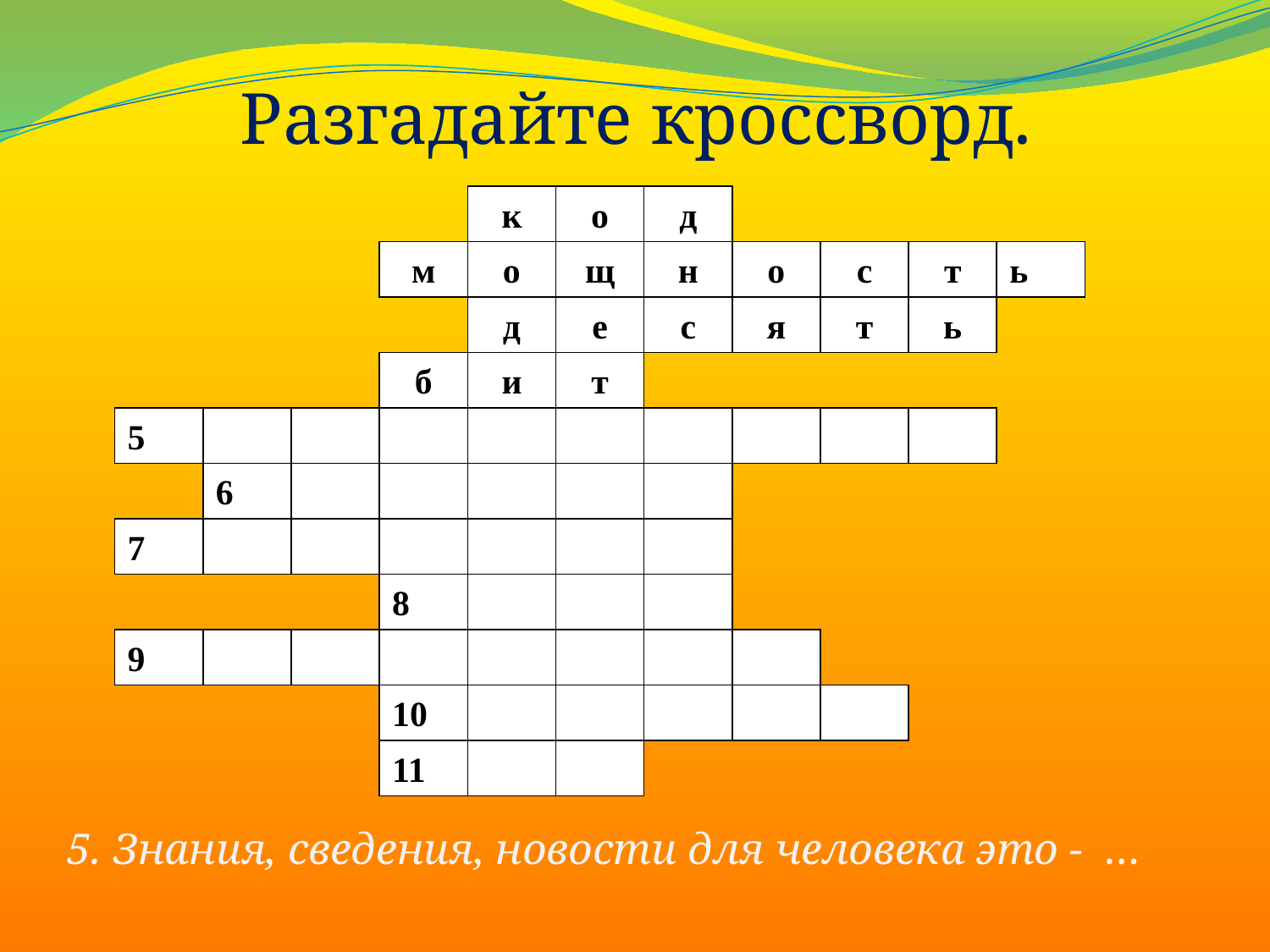

# Разгадайте кроссворд.
к
о
д
м
о
щ
н
о
с
т
ь
д
е
с
я
т
ь
б
и
т
5

6

7

8

9

10

11

5. Знания, сведения, новости для человека это -  …